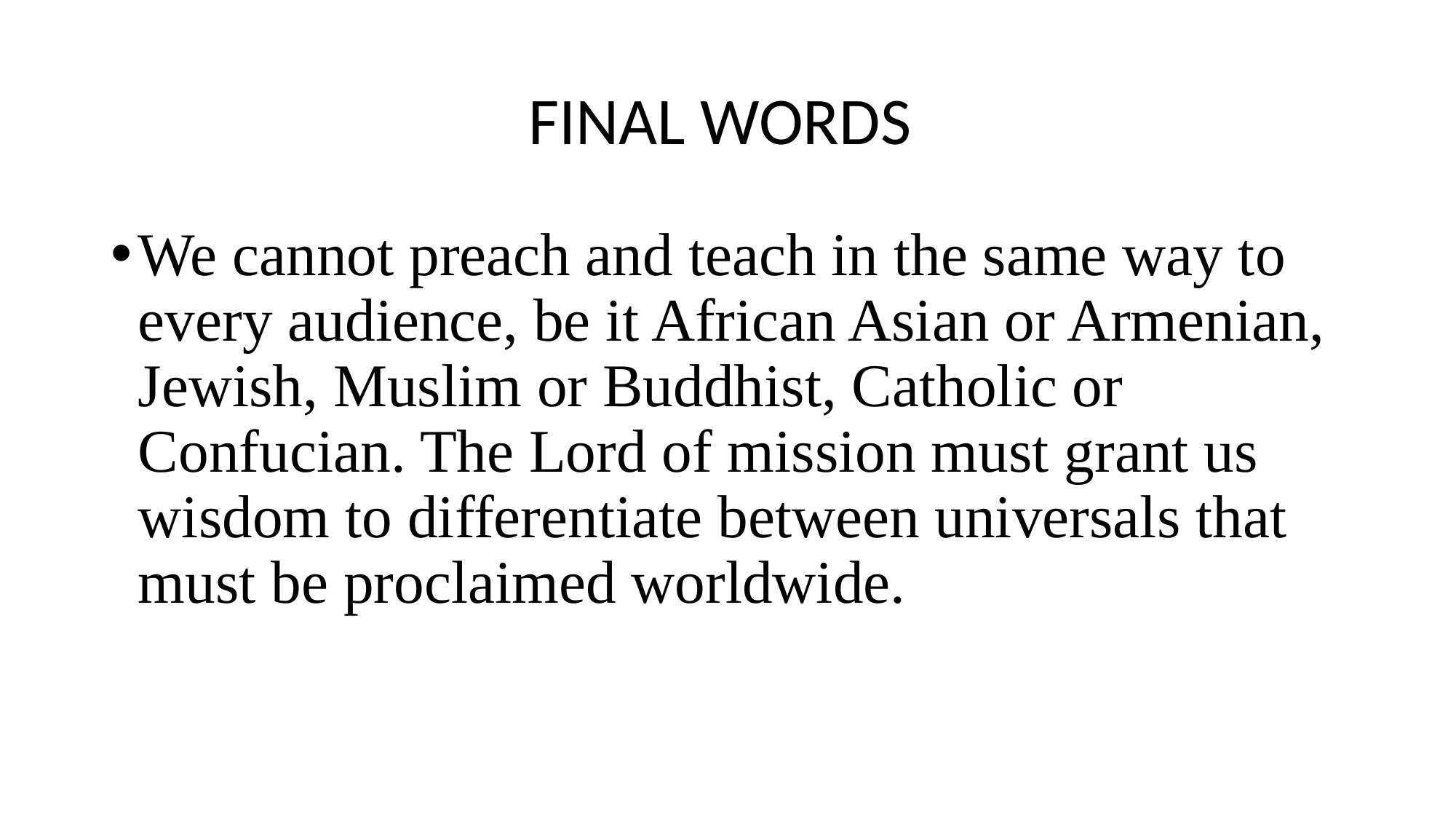

# FINAL WORDS
We cannot preach and teach in the same way to every audience, be it African Asian or Armenian, Jewish, Muslim or Buddhist, Catholic or Confucian. The Lord of mission must grant us wisdom to differentiate between universals that must be proclaimed worldwide.